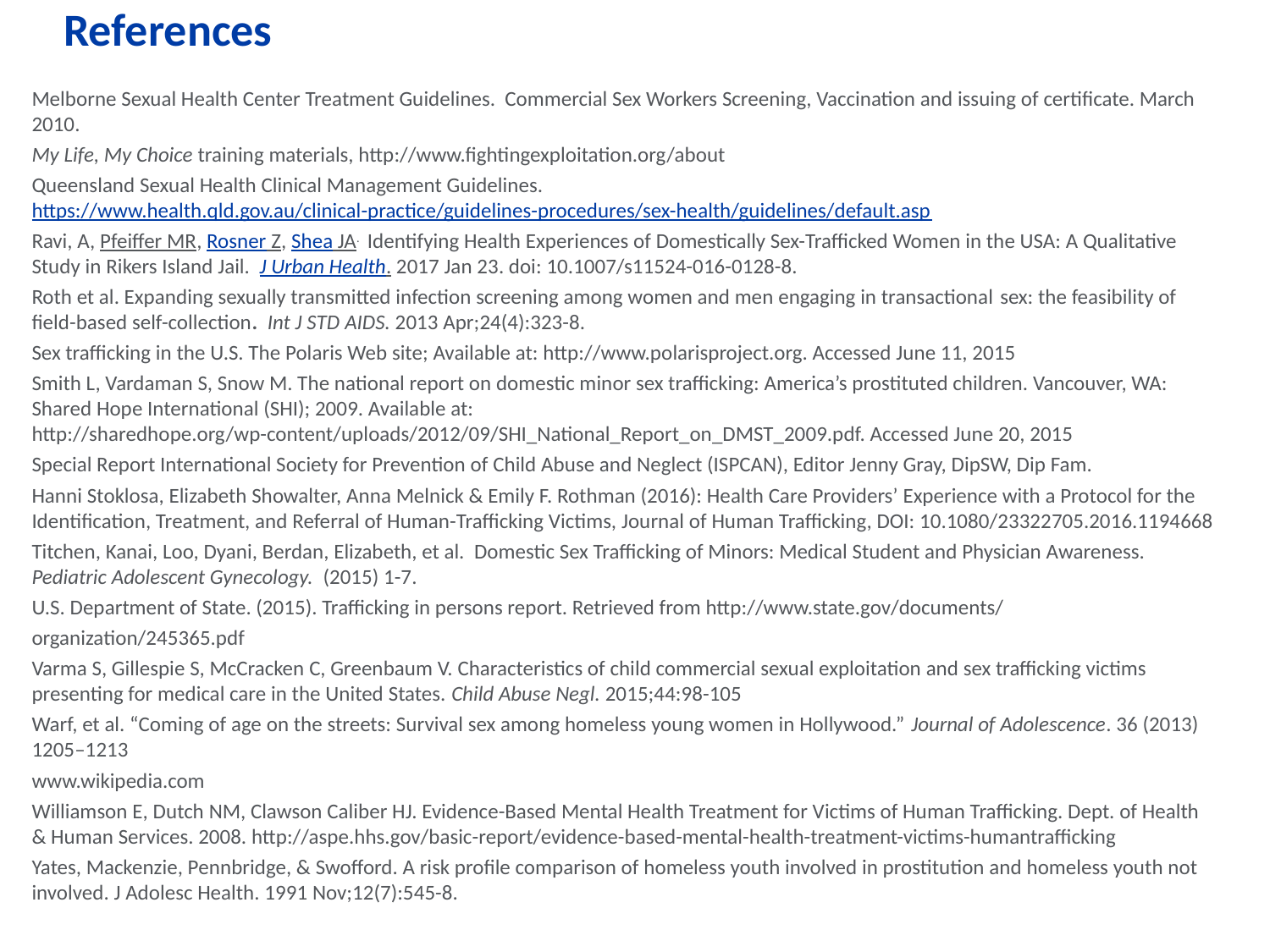

# References
Melborne Sexual Health Center Treatment Guidelines.  Commercial Sex Workers Screening, Vaccination and issuing of certificate. March 2010.
My Life, My Choice training materials, http://www.fightingexploitation.org/about
Queensland Sexual Health Clinical Management Guidelines. https://www.health.qld.gov.au/clinical-practice/guidelines-procedures/sex-health/guidelines/default.asp
Ravi, A, Pfeiffer MR, Rosner Z, Shea JA.  Identifying Health Experiences of Domestically Sex-Trafficked Women in the USA: A Qualitative Study in Rikers Island Jail.  J Urban Health. 2017 Jan 23. doi: 10.1007/s11524-016-0128-8.
Roth et al. Expanding sexually transmitted infection screening among women and men engaging in transactional sex: the feasibility of field-based self-collection.  Int J STD AIDS. 2013 Apr;24(4):323-8.
Sex trafficking in the U.S. The Polaris Web site; Available at: http://www.polarisproject.org. Accessed June 11, 2015
Smith L, Vardaman S, Snow M. The national report on domestic minor sex trafficking: America’s prostituted children. Vancouver, WA: Shared Hope International (SHI); 2009. Available at: http://sharedhope.org/wp-content/uploads/2012/09/SHI_National_Report_on_DMST_2009.pdf. Accessed June 20, 2015
Special Report International Society for Prevention of Child Abuse and Neglect (ISPCAN), Editor Jenny Gray, DipSW, Dip Fam.
Hanni Stoklosa, Elizabeth Showalter, Anna Melnick & Emily F. Rothman (2016): Health Care Providers’ Experience with a Protocol for the Identification, Treatment, and Referral of Human-Trafficking Victims, Journal of Human Trafficking, DOI: 10.1080/23322705.2016.1194668
Titchen, Kanai, Loo, Dyani, Berdan, Elizabeth, et al.  Domestic Sex Trafficking of Minors: Medical Student and Physician Awareness.  Pediatric Adolescent Gynecology.  (2015) 1-7.
U.S. Department of State. (2015). Trafficking in persons report. Retrieved from http://www.state.gov/documents/
organization/245365.pdf
Varma S, Gillespie S, McCracken C, Greenbaum V. Characteristics of child commercial sexual exploitation and sex trafficking victims presenting for medical care in the United States. Child Abuse Negl. 2015;44:98-105
Warf, et al. “Coming of age on the streets: Survival sex among homeless young women in Hollywood.” Journal of Adolescence. 36 (2013) 1205–1213
www.wikipedia.com
Williamson E, Dutch NM, Clawson Caliber HJ. Evidence-Based Mental Health Treatment for Victims of Human Trafficking. Dept. of Health & Human Services. 2008. http://aspe.hhs.gov/basic-report/evidence-based-mental-health-treatment-victims-humantrafficking
Yates, Mackenzie, Pennbridge, & Swofford. A risk profile comparison of homeless youth involved in prostitution and homeless youth not involved. J Adolesc Health. 1991 Nov;12(7):545-8.